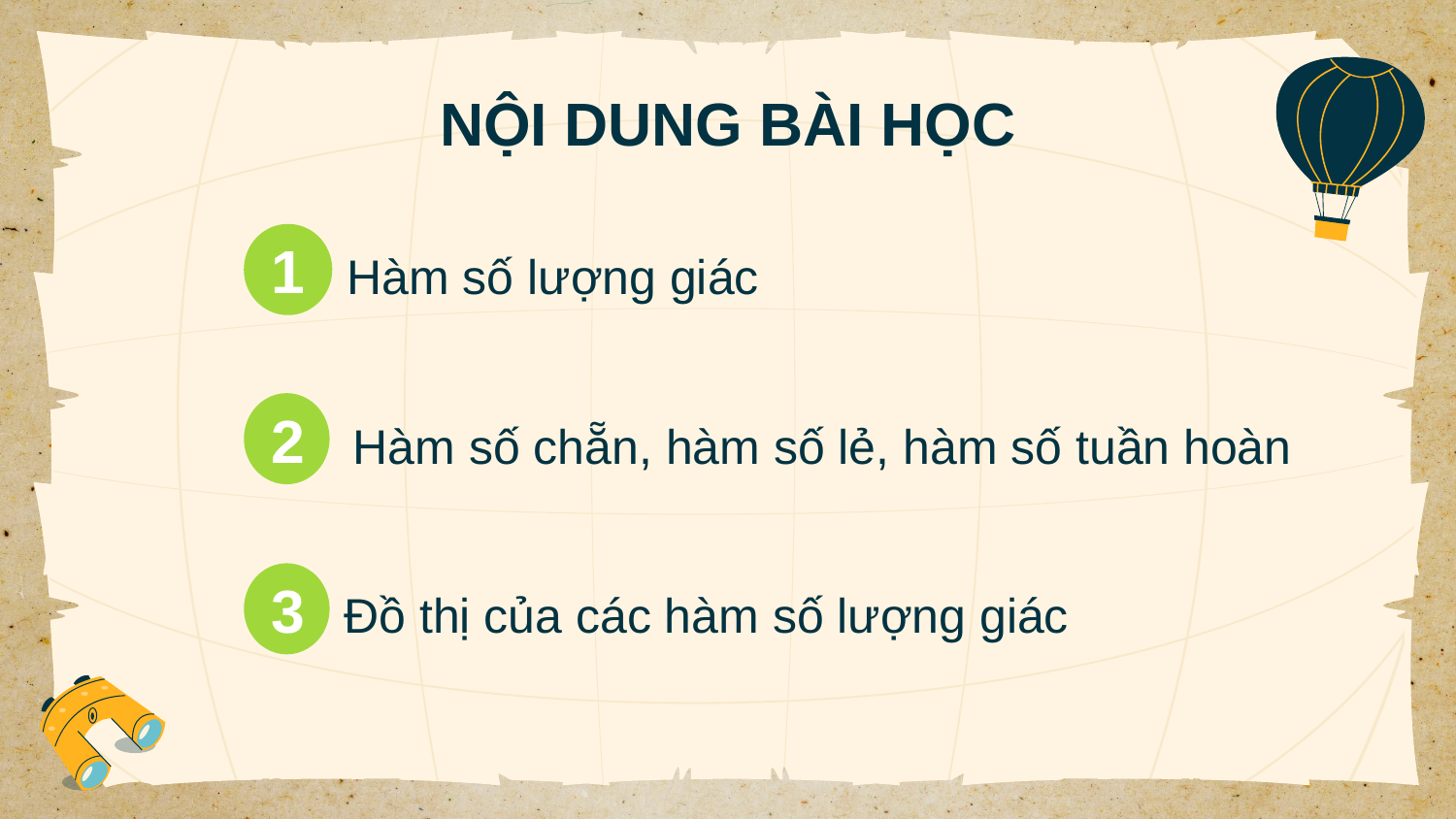

# NỘI DUNG BÀI HỌC
Hàm số lượng giác
1
Hàm số chẵn, hàm số lẻ, hàm số tuần hoàn
2
Đồ thị của các hàm số lượng giác
3